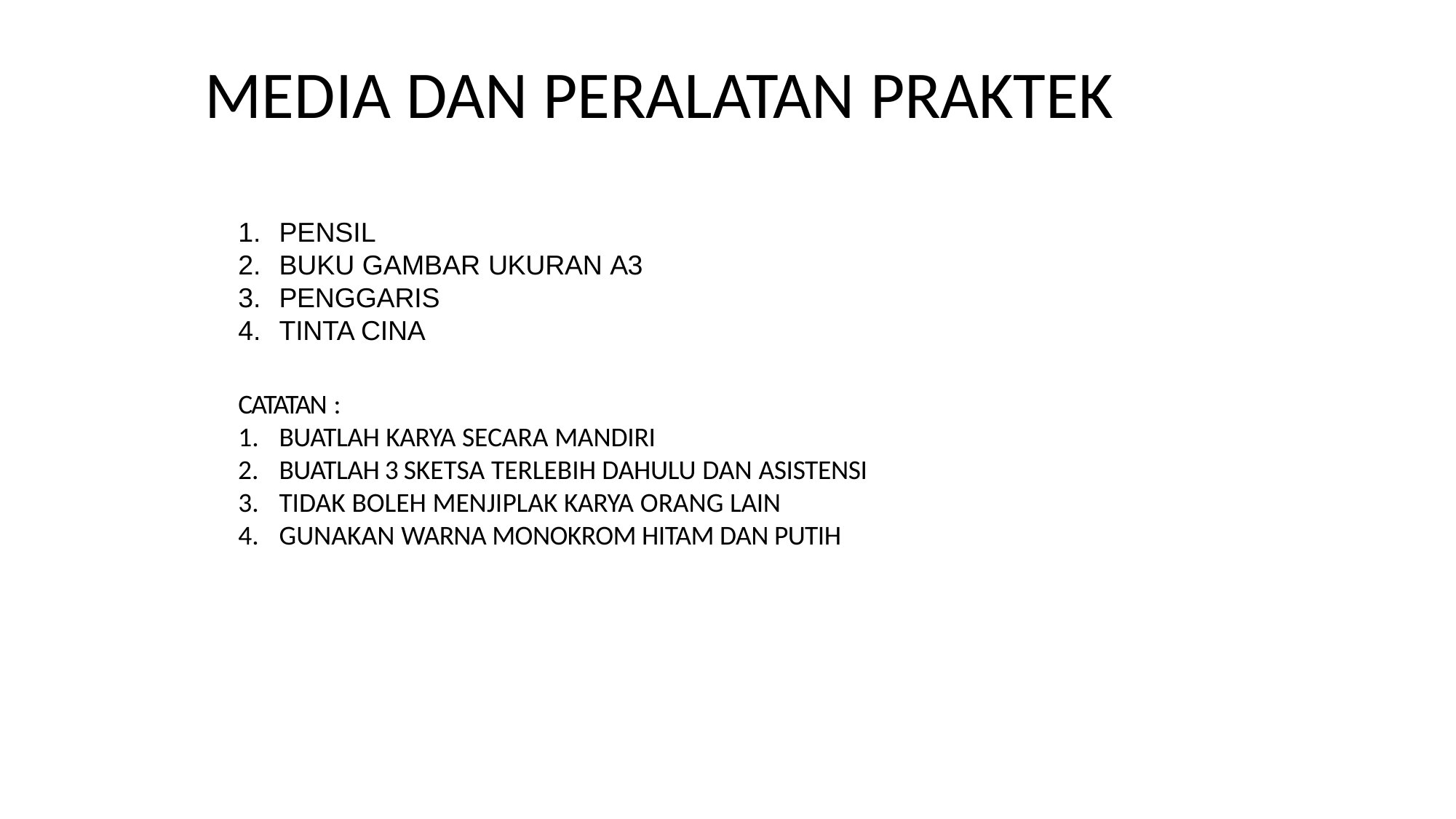

# MEDIA DAN PERALATAN PRAKTEK
PENSIL
BUKU GAMBAR UKURAN A3
PENGGARIS
TINTA CINA

CATATAN :
BUATLAH KARYA SECARA MANDIRI
BUATLAH 3 SKETSA TERLEBIH DAHULU DAN ASISTENSI
TIDAK BOLEH MENJIPLAK KARYA ORANG LAIN
GUNAKAN WARNA MONOKROM HITAM DAN PUTIH